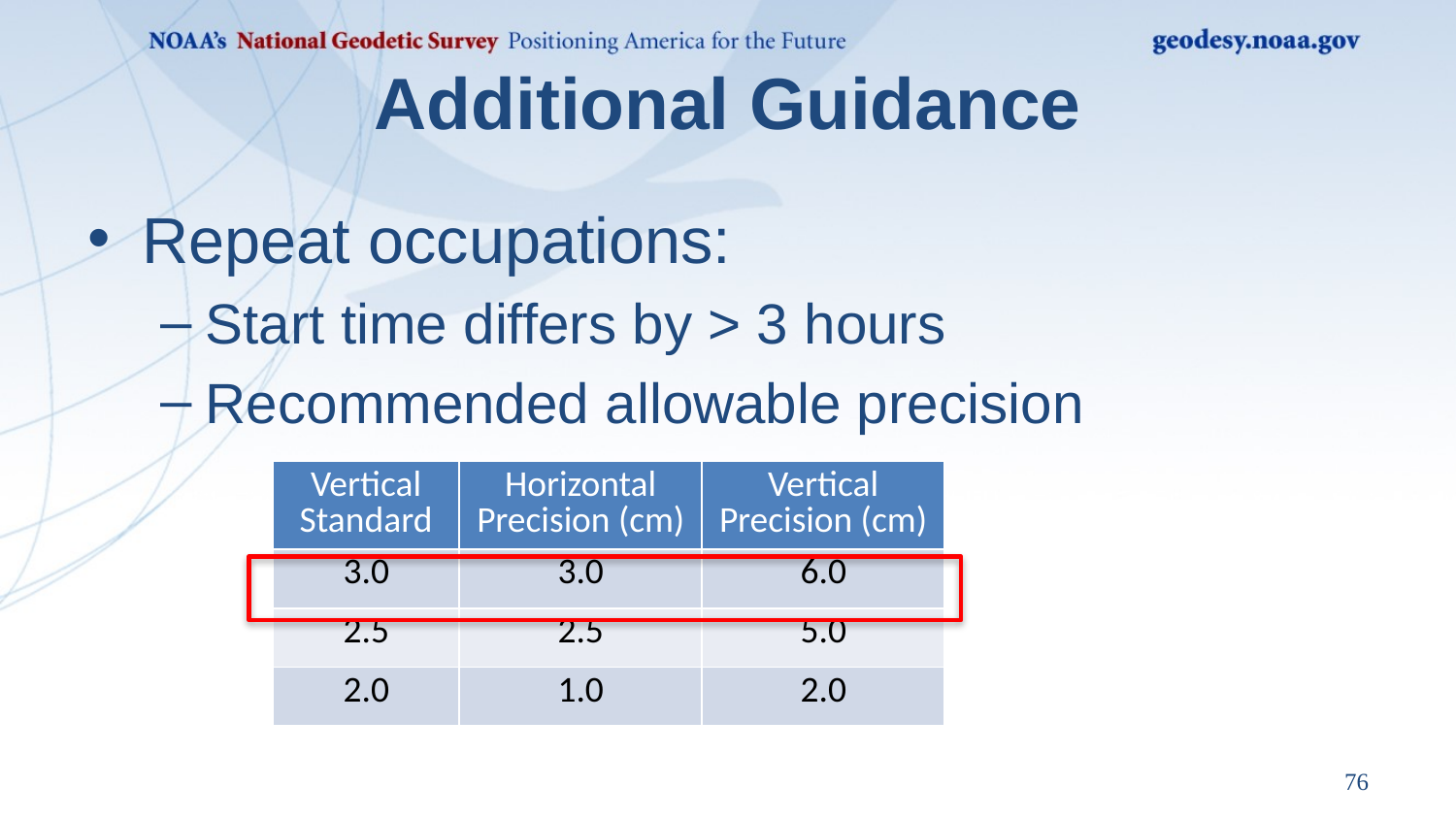

# Additional Guidance
Repeat occupations:
Start time differs by > 3 hours
Recommended allowable precision

| Vertical Standard | Horizontal Precision (cm) | Vertical Precision (cm) |
| --- | --- | --- |
| 3.0 | 3.0 | 6.0 |
| 2.5 | 2.5 | 5.0 |
| 2.0 | 1.0 | 2.0 |

76